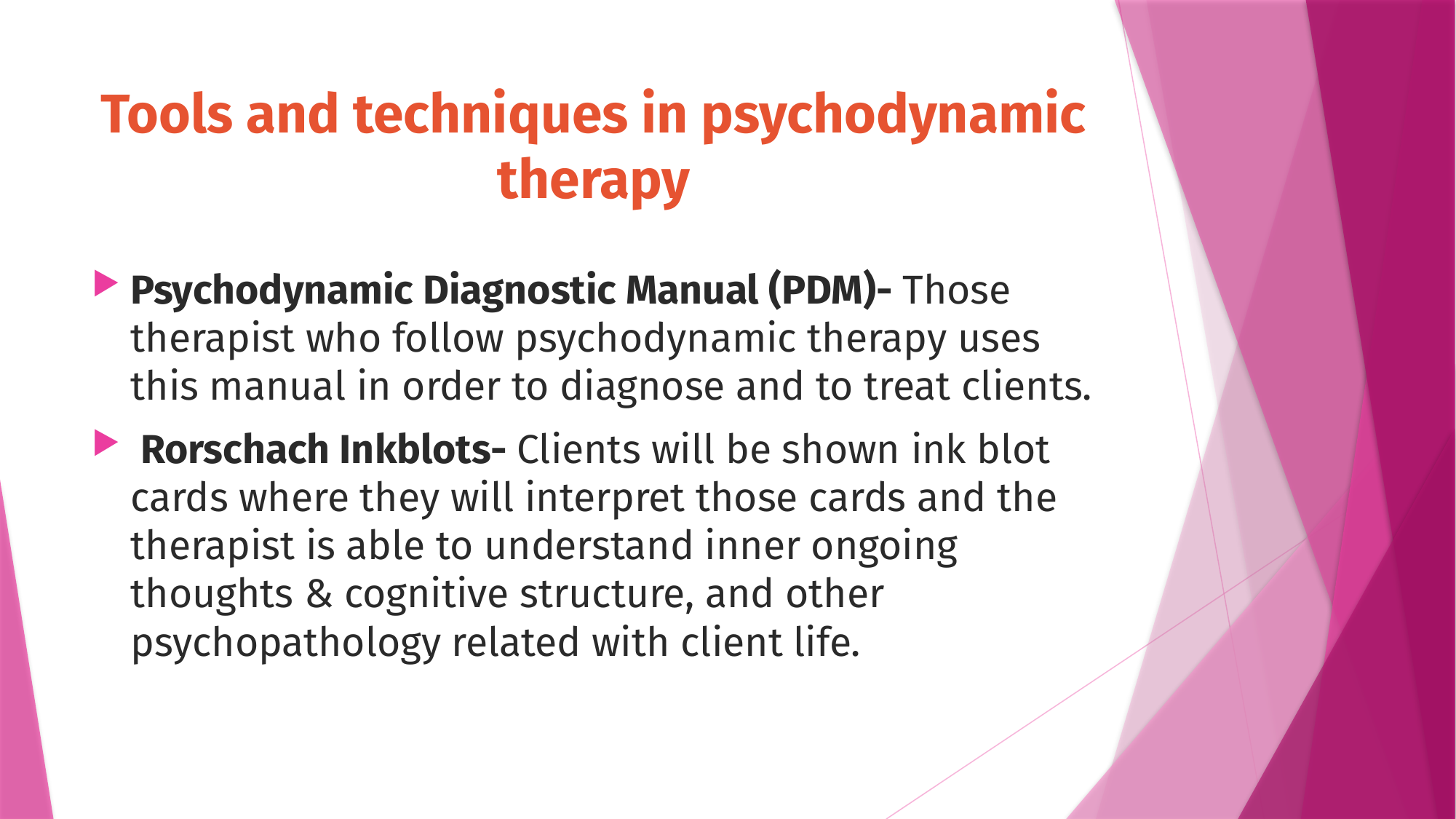

# Tools and techniques in psychodynamic therapy
Psychodynamic Diagnostic Manual (PDM)- Those therapist who follow psychodynamic therapy uses this manual in order to diagnose and to treat clients.
 Rorschach Inkblots- Clients will be shown ink blot cards where they will interpret those cards and the therapist is able to understand inner ongoing thoughts & cognitive structure, and other psychopathology related with client life.